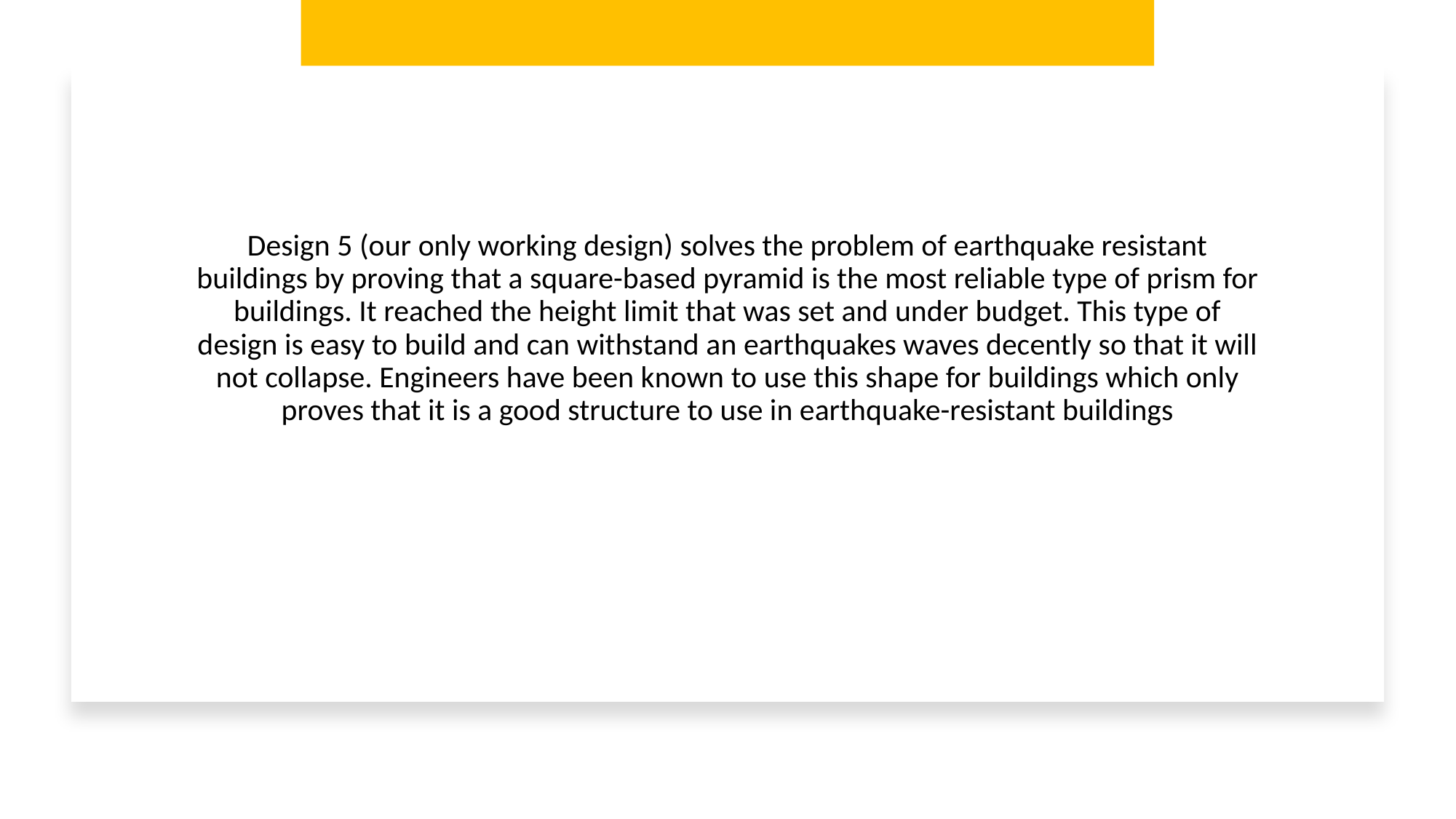

# Design 5 (our only working design) solves the problem of earthquake resistant buildings by proving that a square-based pyramid is the most reliable type of prism for buildings. It reached the height limit that was set and under budget. This type of design is easy to build and can withstand an earthquakes waves decently so that it will not collapse. Engineers have been known to use this shape for buildings which only proves that it is a good structure to use in earthquake-resistant buildings